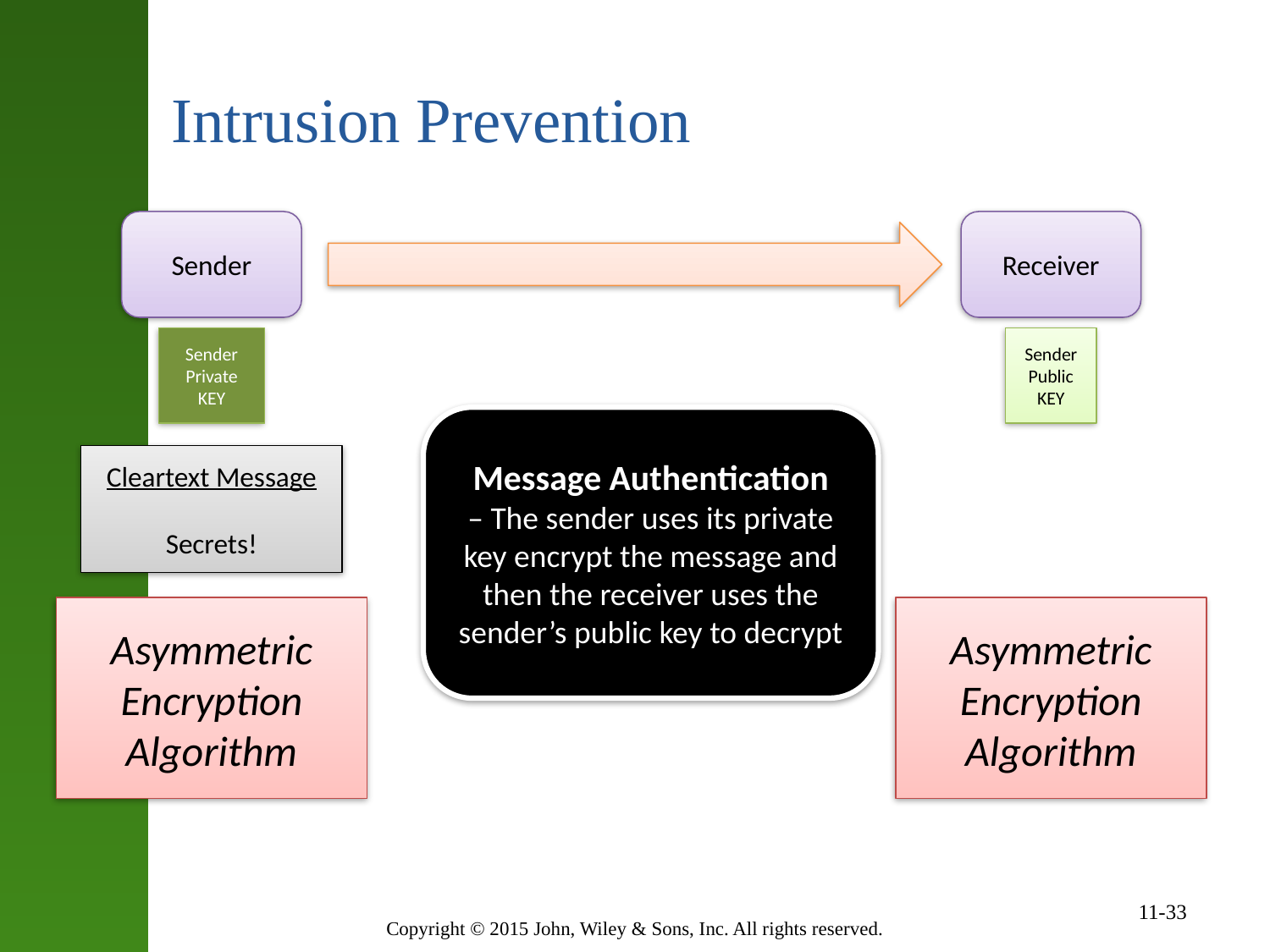

# Intrusion Prevention
Sender
Receiver

Sender Private KEY
Sender Public
KEY
Message Authentication
– The sender uses its private key encrypt the message and then the receiver uses the sender’s public key to decrypt
Cleartext Message

Secrets!
Asymmetric Encryption Algorithm
Asymmetric Encryption Algorithm
Ciphertext Message

1OqTQwMjpPJKPq
Cleartext Message

Secrets!